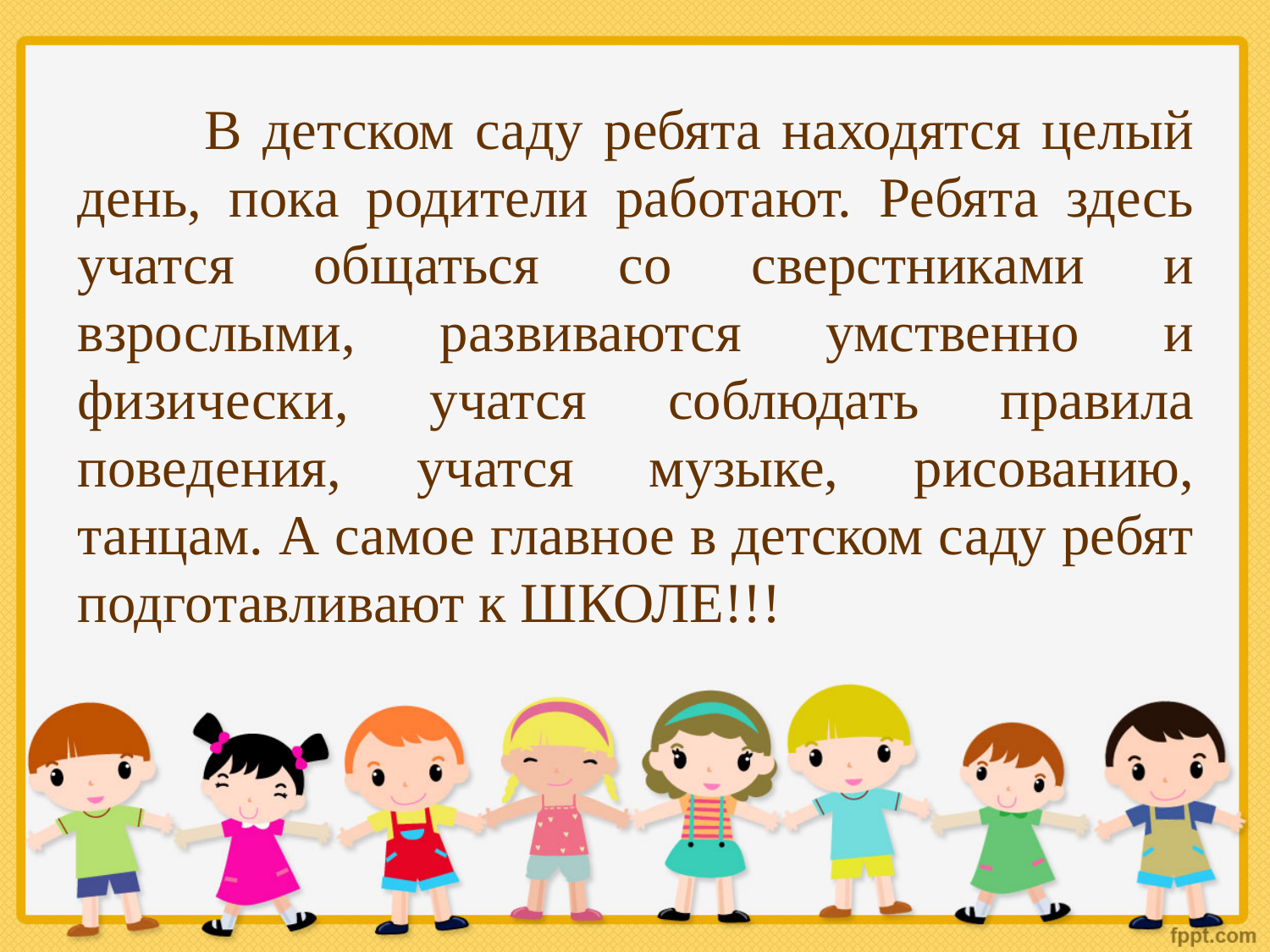

В детском саду ребята находятся целый день, пока родители работают. Ребята здесь учатся общаться со сверстниками и взрослыми, развиваются умственно и физически, учатся соблюдать правила поведения, учатся музыке, рисованию, танцам. А самое главное в детском саду ребят подготавливают к ШКОЛЕ!!!